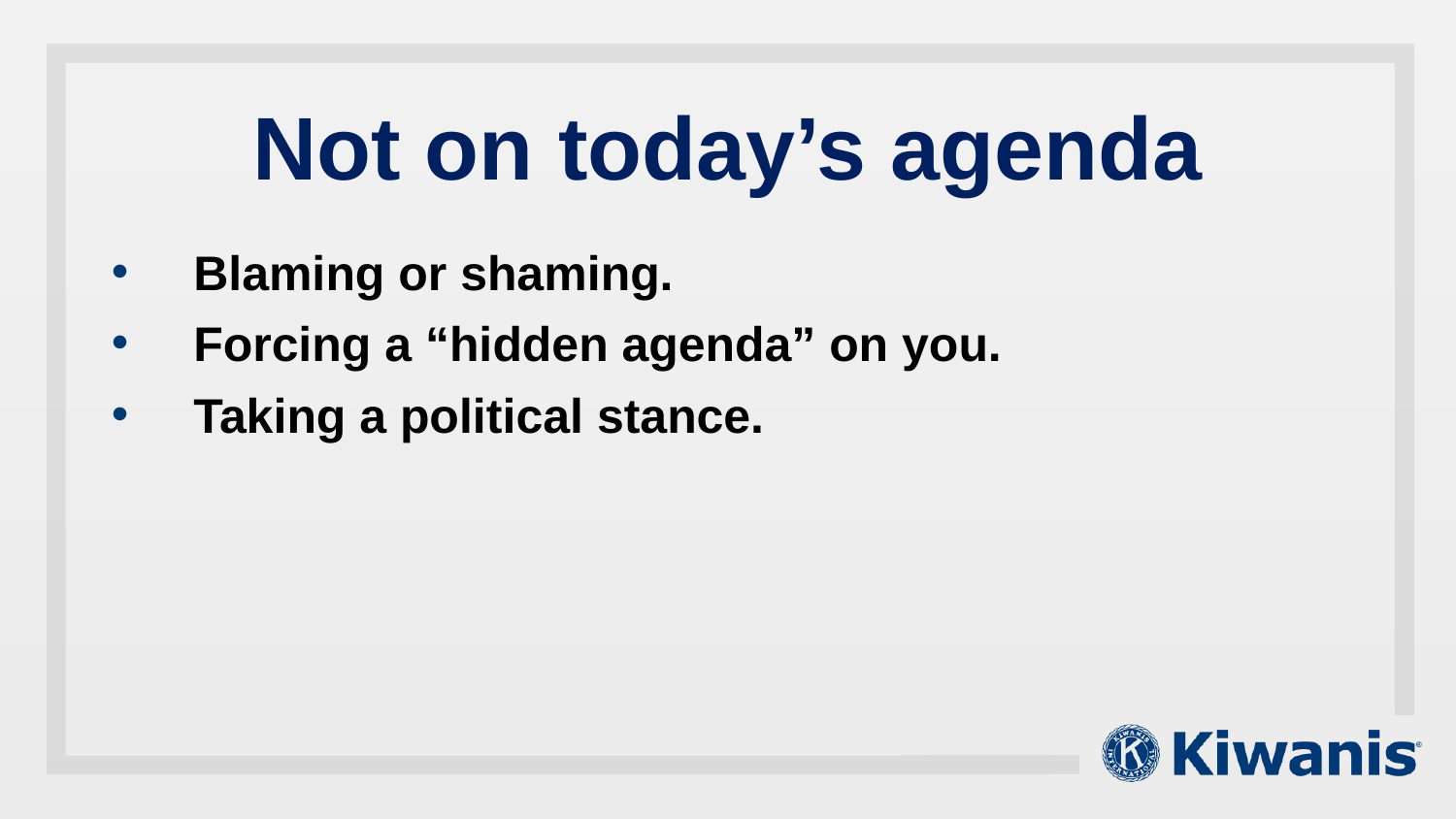

# Not on today’s agenda
Blaming or shaming.
Forcing a “hidden agenda” on you.
Taking a political stance.